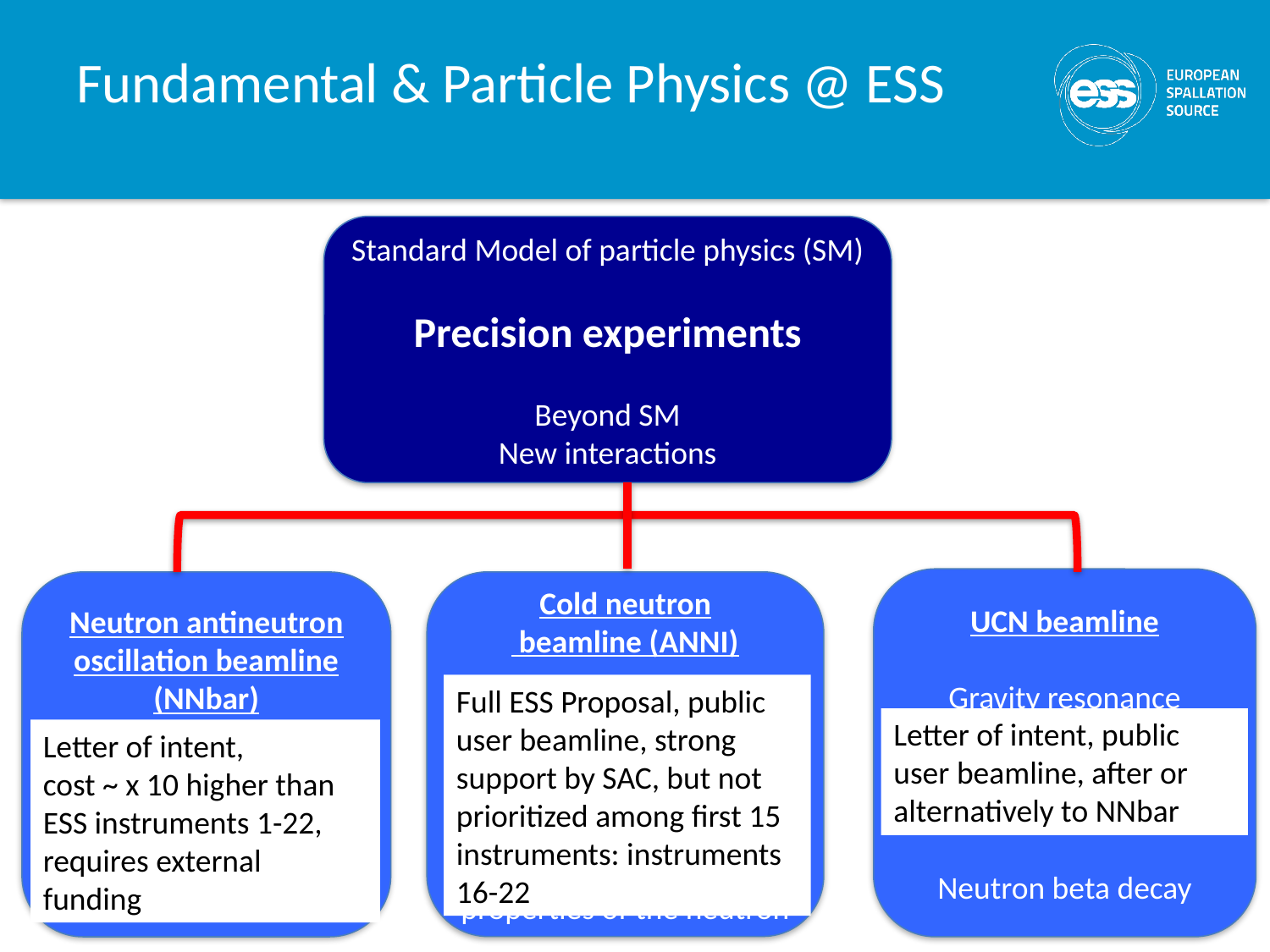

# Fundamental & Particle Physics @ ESS

Standard Model of particle physics (SM)

Precision experiments

Beyond SM
New interactions

UCN beamline

Gravity resonance spectroscopy

Neutron interferometry

Neutron beta decay

Cold neutron
 beamline (ANNI)

Neutron beta decay

Hadronic parity violation

Electromagnetic properties of the neutron

Neutron antineutron oscillation beamline (NNbar)

Baryon asymmetry of the Universe

Full ESS Proposal, public user beamline, strong support by SAC, but not prioritized among first 15 instruments: instruments 16-22
Letter of intent, public user beamline, after or alternatively to NNbar
Letter of intent,
cost ~ x 10 higher than
ESS instruments 1-22,
requires external funding